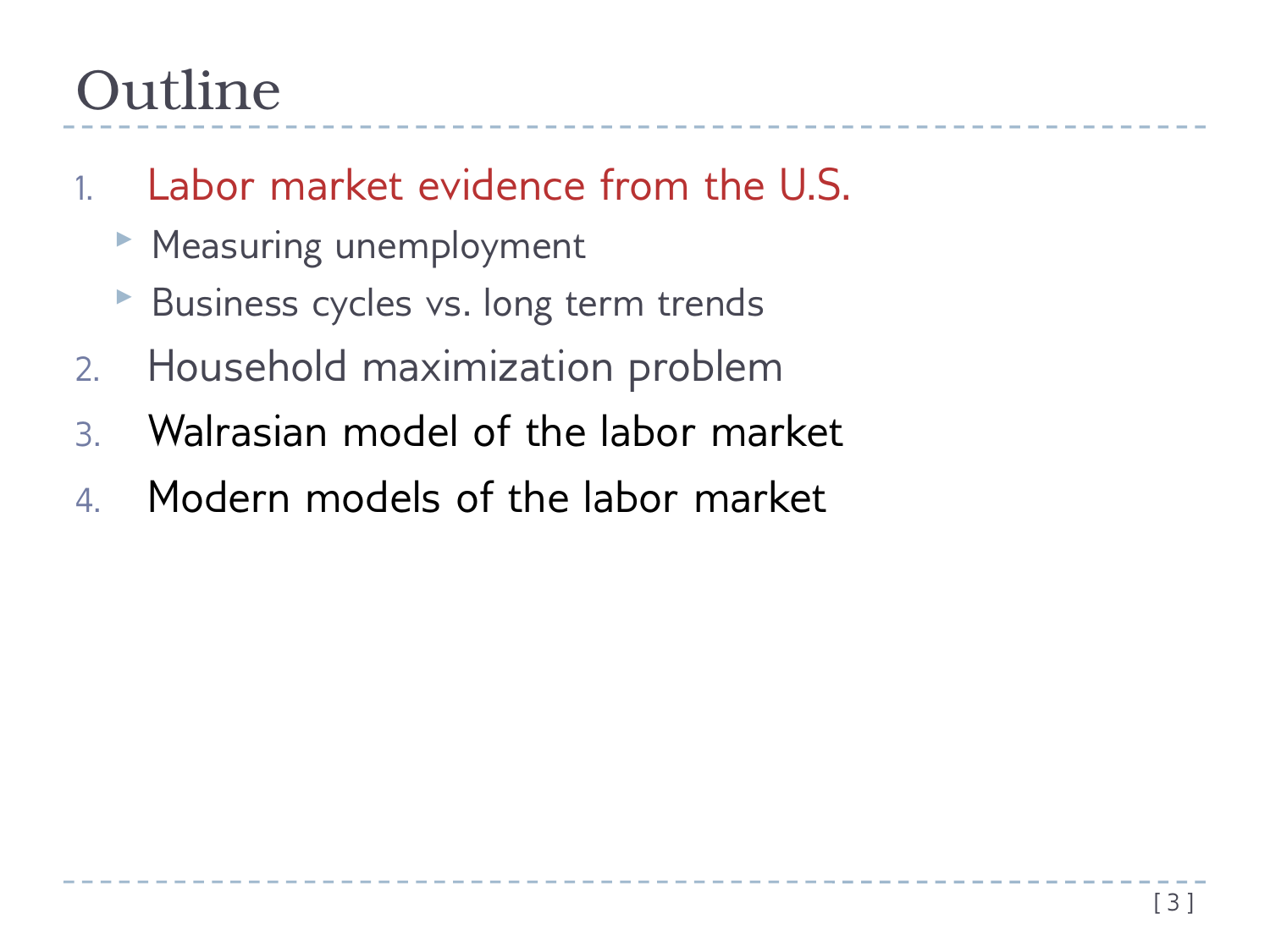

# Outline
Labor market evidence from the U.S.
Measuring unemployment
Business cycles vs. long term trends
Household maximization problem
Walrasian model of the labor market
Modern models of the labor market
[ 3 ]